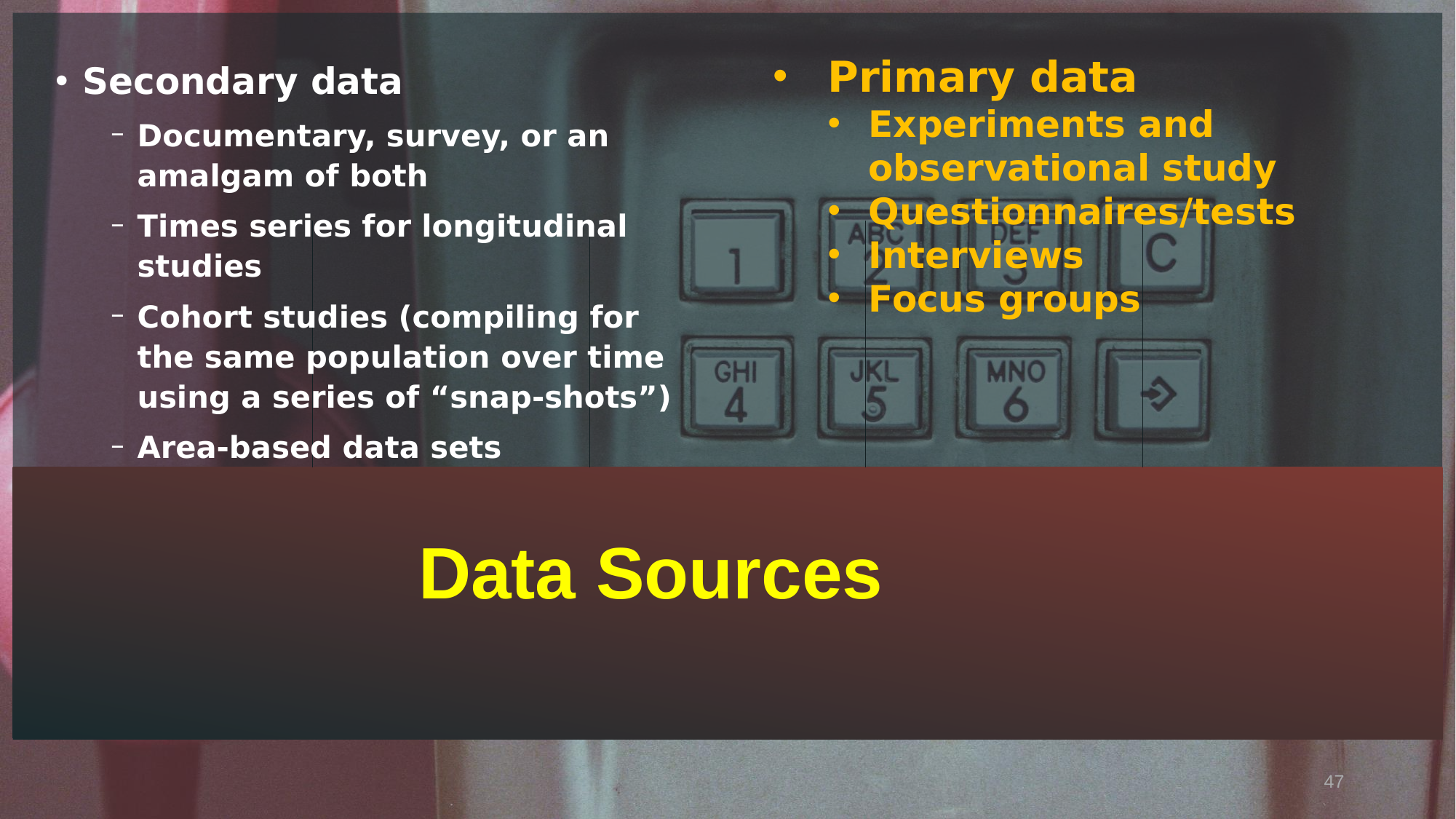

Primary data
Experiments and observational study
Questionnaires/tests
Interviews
Focus groups
Secondary data
Documentary, survey, or an amalgam of both
Times series for longitudinal studies
Cohort studies (compiling for the same population over time using a series of “snap-shots”)
Area-based data sets
# Data Sources
47